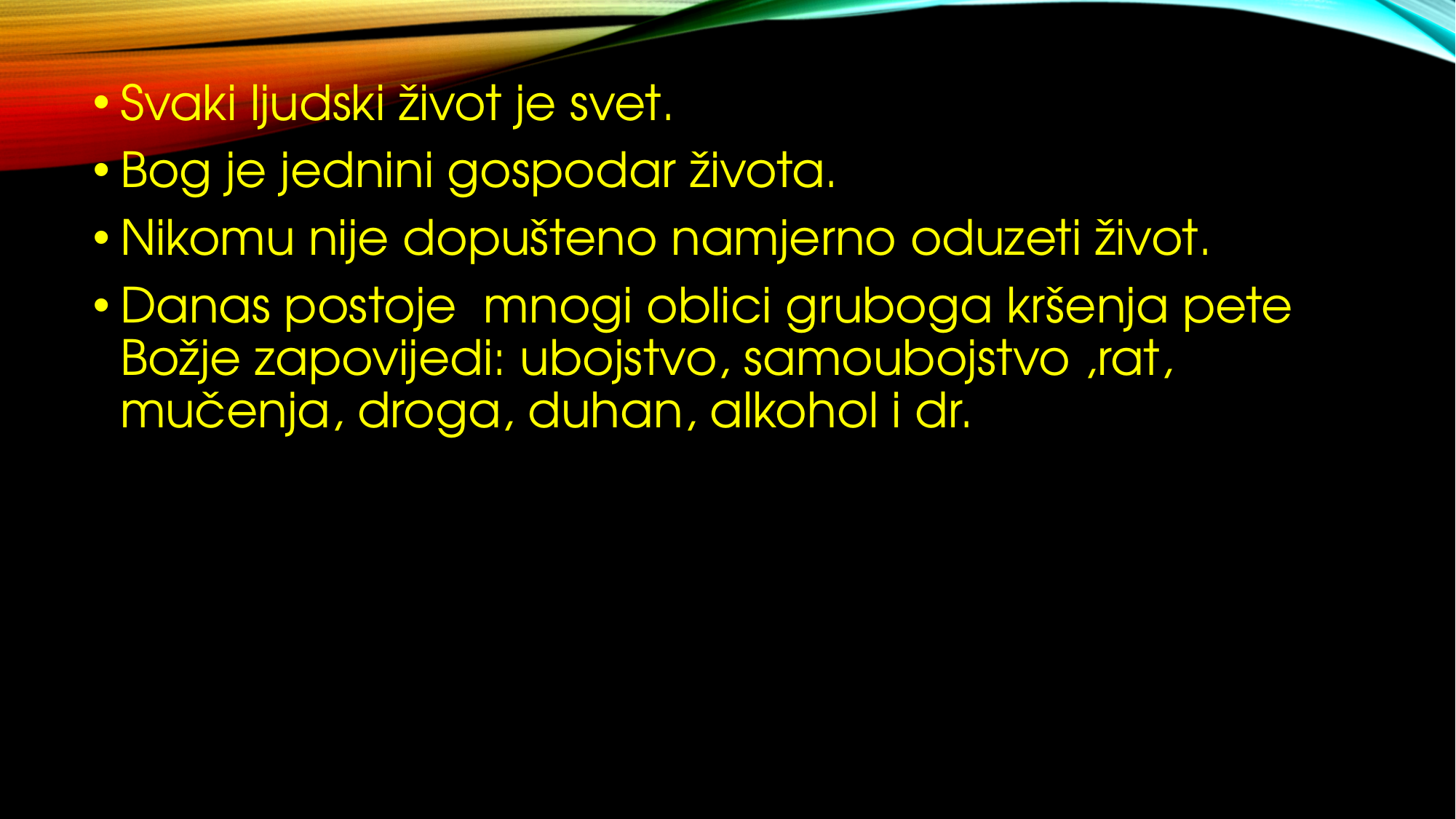

Svaki ljudski život je svet.
Bog je jednini gospodar života.
Nikomu nije dopušteno namjerno oduzeti život.
Danas postoje  mnogi oblici gruboga kršenja pete Božje zapovijedi: ubojstvo, samoubojstvo ,rat, mučenja, droga, duhan, alkohol i dr.